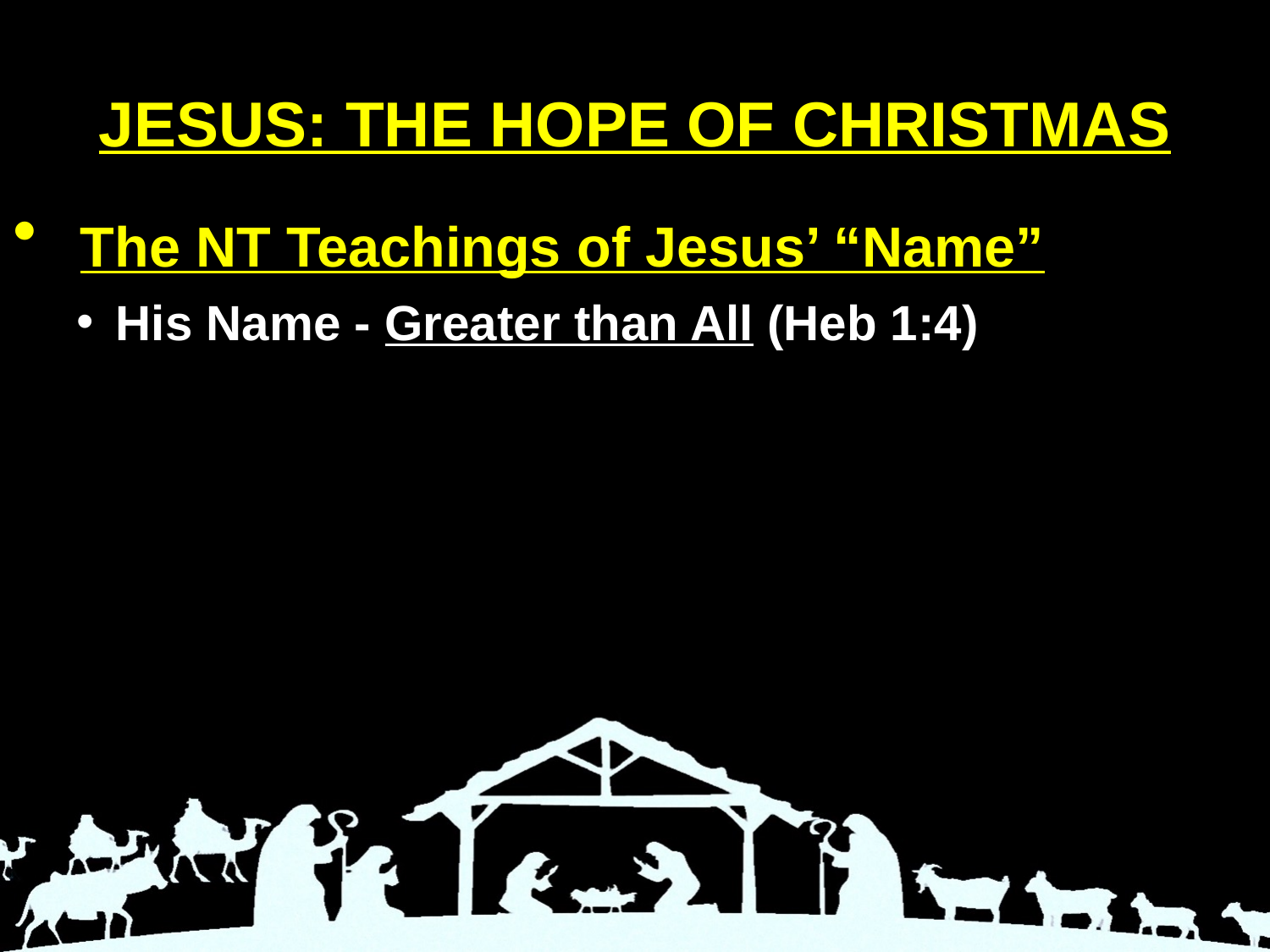

# JESUS: THE HOPE OF CHRISTMAS
 The NT Teachings of Jesus’ “Name”
His Name - Greater than All (Heb 1:4)